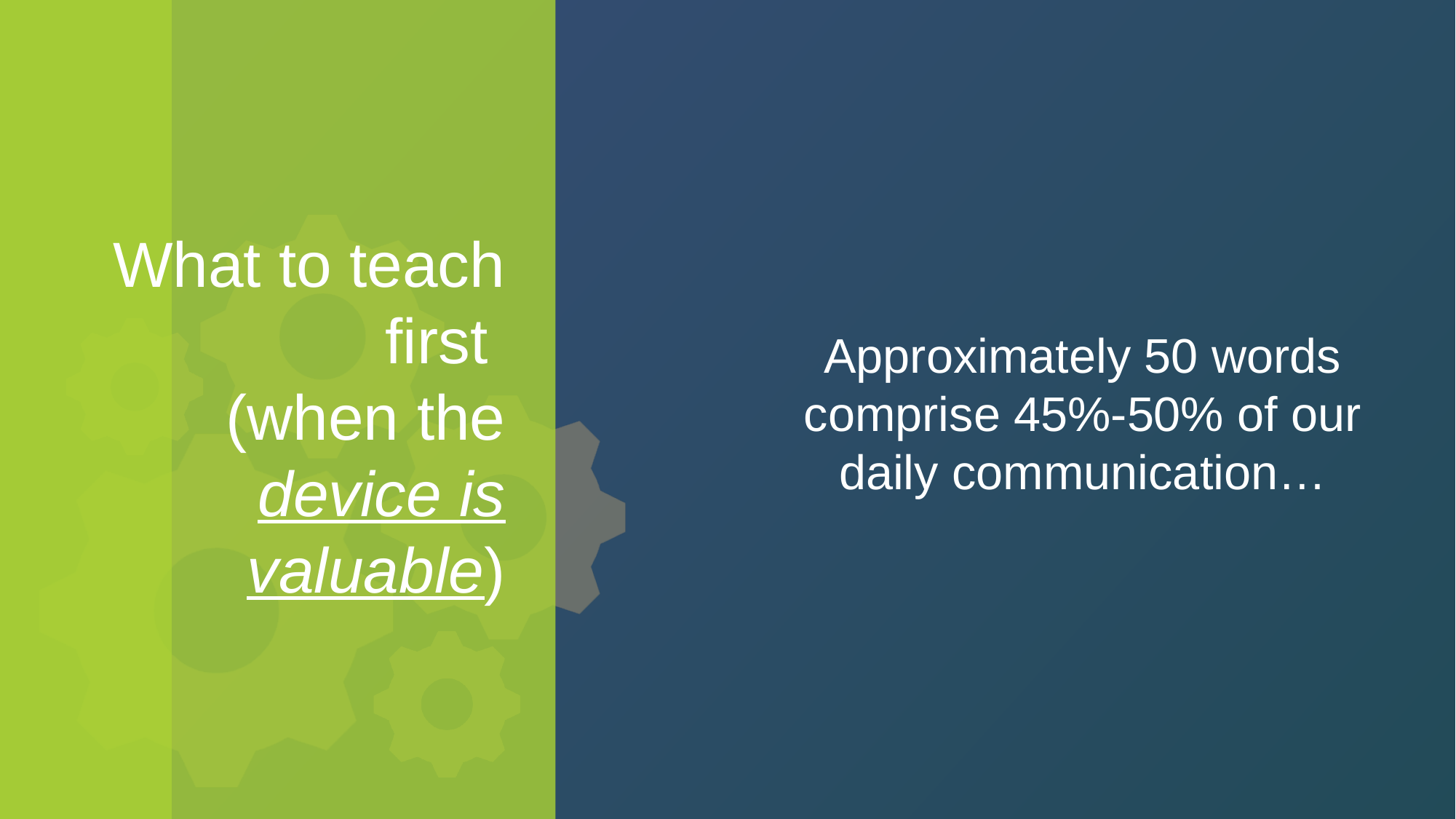

# What to teach first (when the device is valuable)
Approximately 50 words comprise 45%-50% of our daily communication…